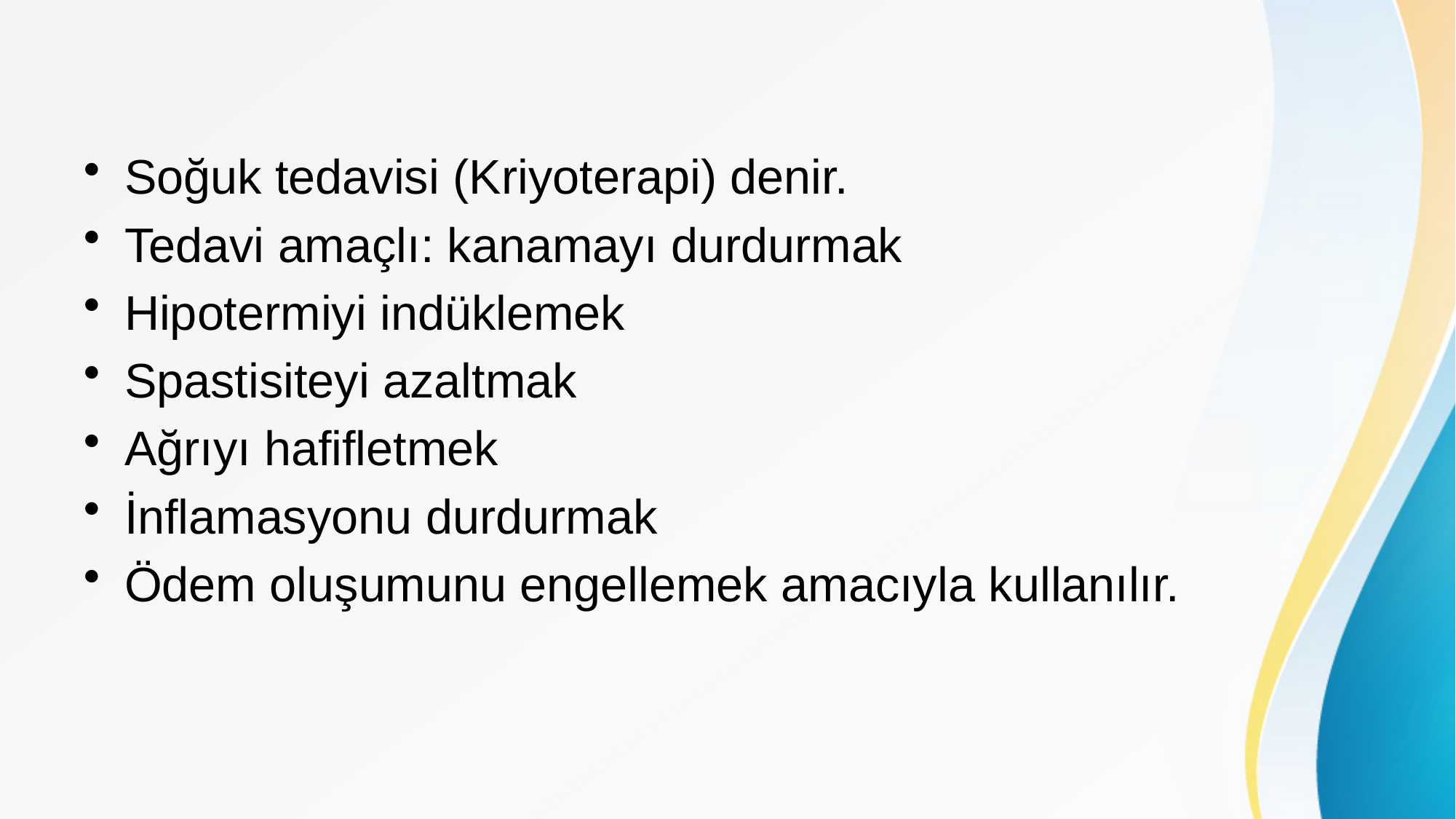

Soğuk tedavisi (Kriyoterapi) denir.
Tedavi amaçlı: kanamayı durdurmak
Hipotermiyi indüklemek
Spastisiteyi azaltmak
Ağrıyı hafifletmek
İnflamasyonu durdurmak
Ödem oluşumunu engellemek amacıyla kullanılır.